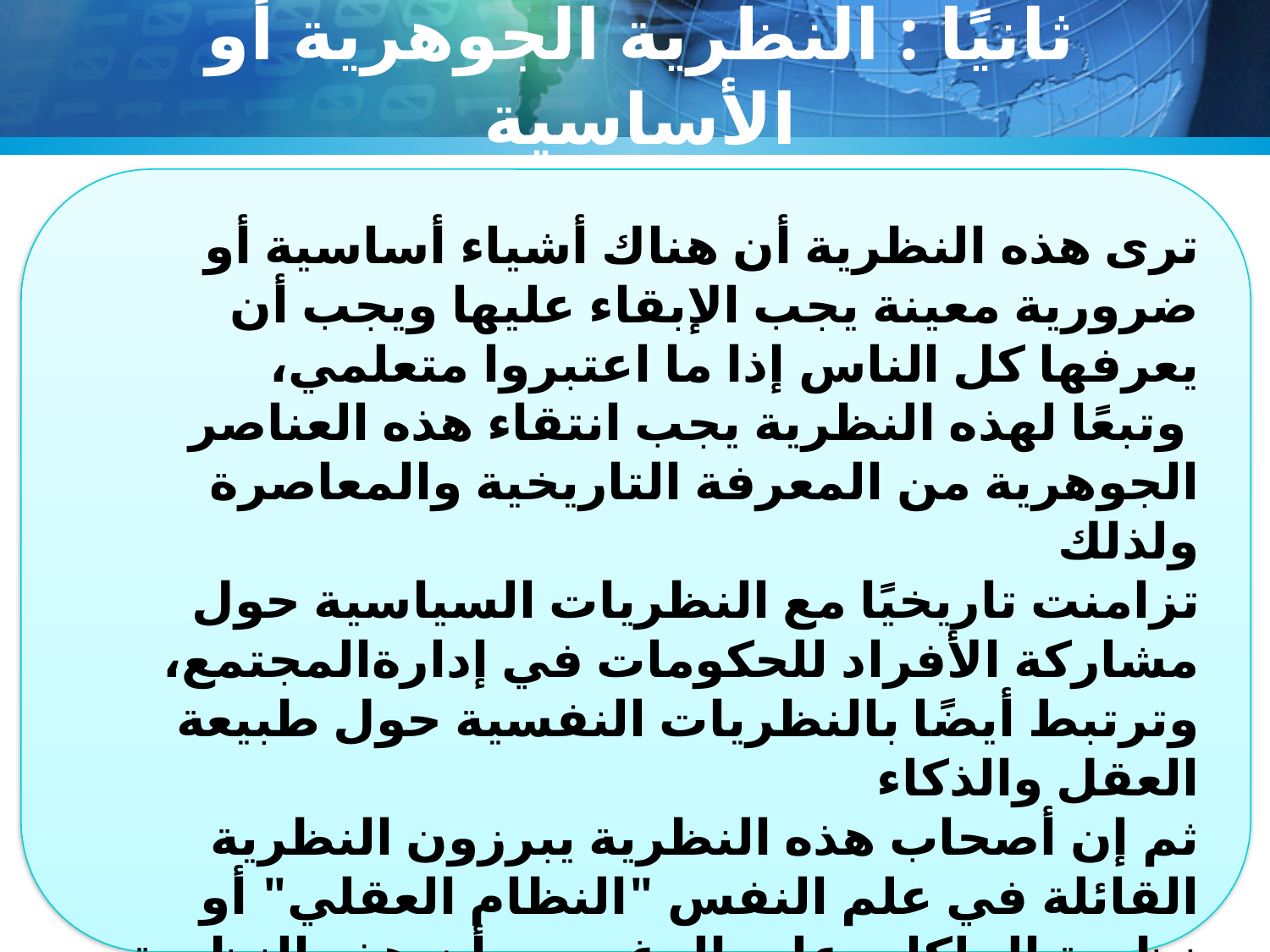

# ثانيًا : النظرية الجوهرية أو الأساسية
ترى هذه النظرية أن هناك أشياء أساسية أو ضرورية معينة يجب الإبقاء عليها ويجب أن يعرفها كل الناس إذا ما اعتبروا متعلمي،
 وتبعًا لهذه النظرية يجب انتقاء هذه العناصر الجوهرية من المعرفة التاريخية والمعاصرة ولذلك
تزامنت تاريخيًا مع النظريات السياسية حول مشاركة الأفراد للحكومات في إدارةالمجتمع،
وترتبط أيضًا بالنظريات النفسية حول طبيعة العقل والذكاء
ثم إن أصحاب هذه النظرية يبرزون النظرية القائلة في علم النفس "النظام العقلي" أو
نظرية الملكات على الرغم من أن هذه النظرية قد حلت محلها نظريات أخرى نتيجة لأبحاث ثورنديك في أوائل هذا القرن